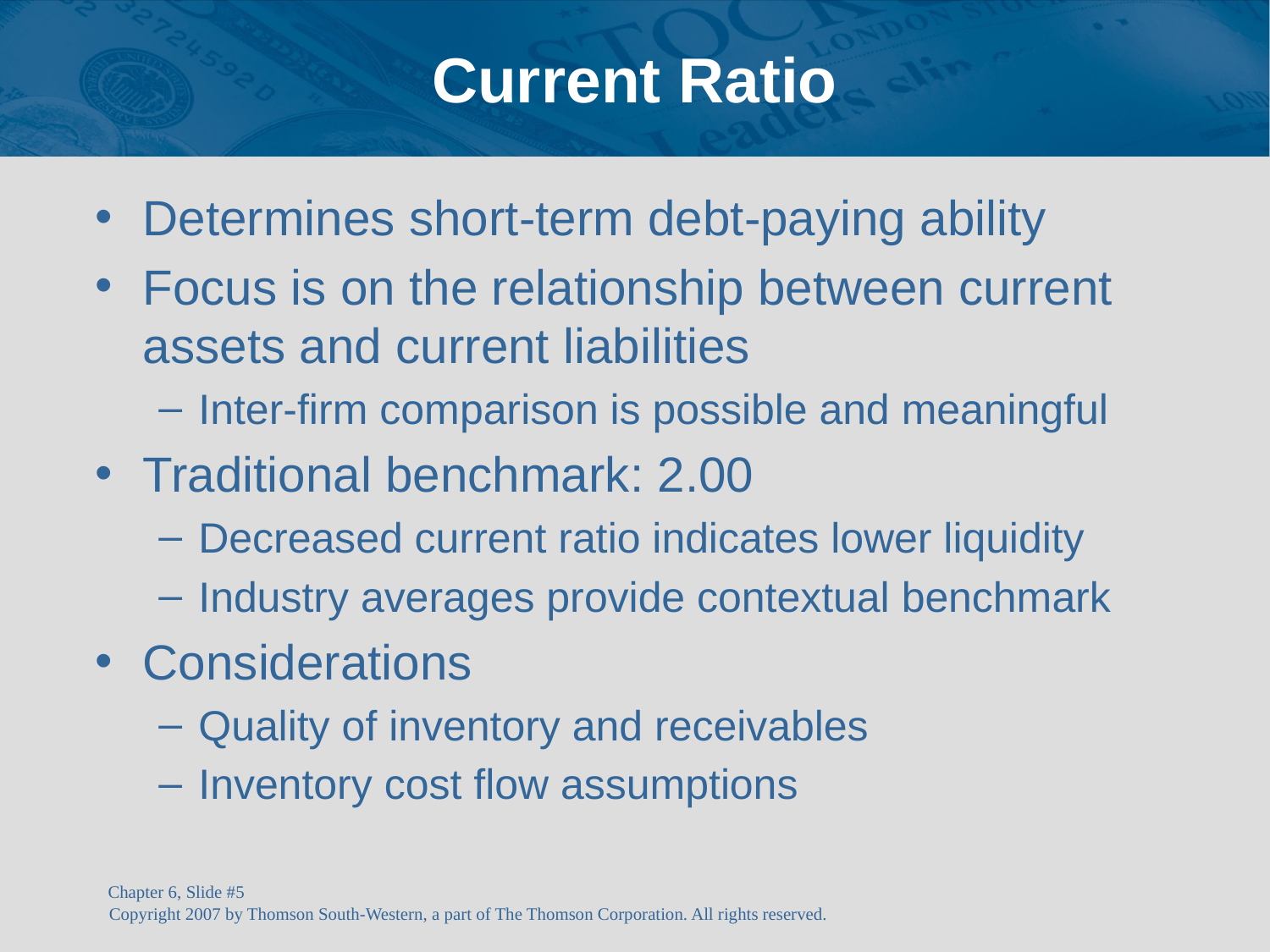

# Current Ratio
Determines short-term debt-paying ability
Focus is on the relationship between current assets and current liabilities
Inter-firm comparison is possible and meaningful
Traditional benchmark: 2.00
Decreased current ratio indicates lower liquidity
Industry averages provide contextual benchmark
Considerations
Quality of inventory and receivables
Inventory cost flow assumptions
Chapter 6, Slide #5
Copyright 2007 by Thomson South-Western, a part of The Thomson Corporation. All rights reserved.